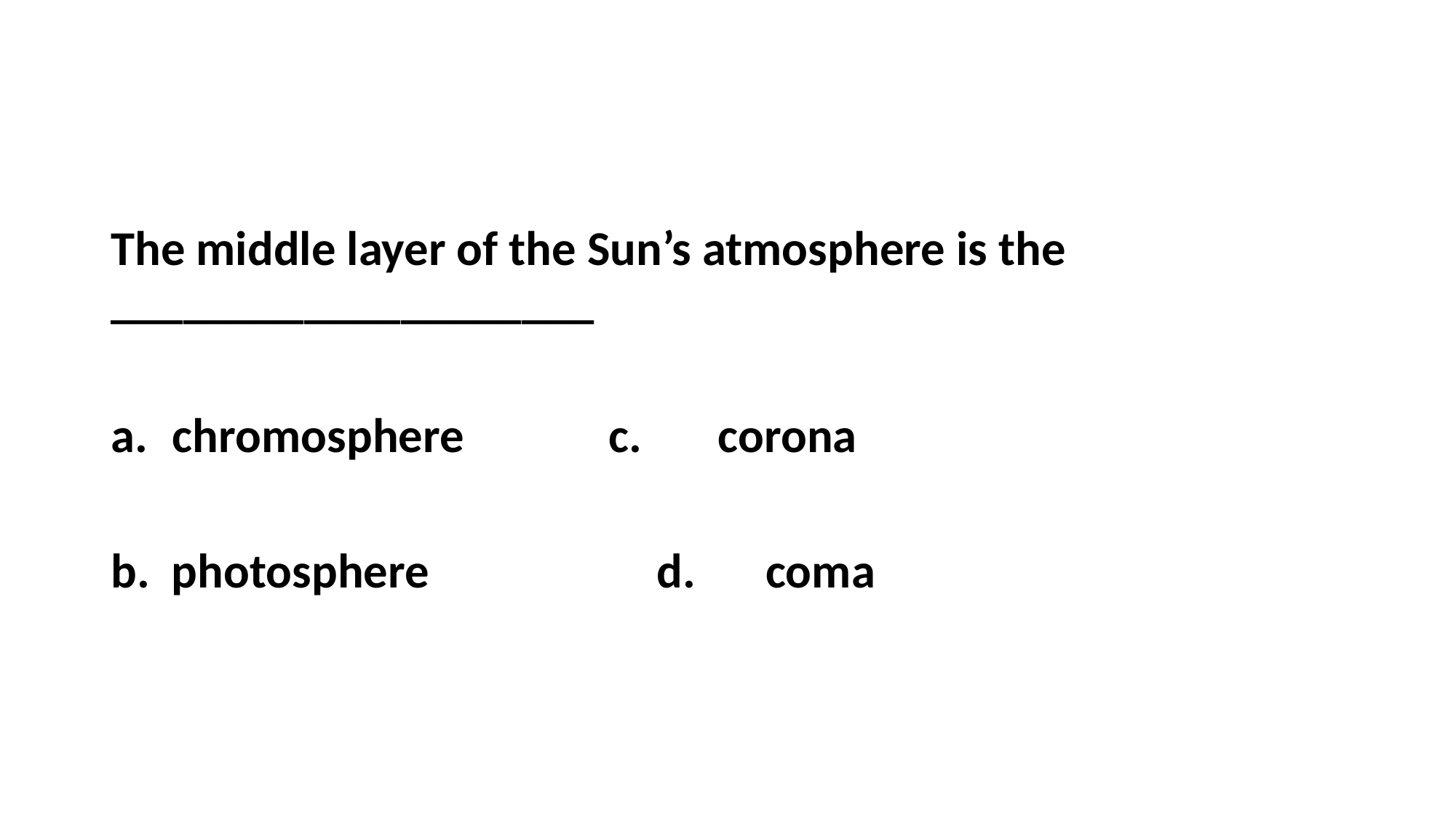

#
The middle layer of the Sun’s atmosphere is the ____________________

chromosphere		c.	corona

b.  photosphere			d.	coma